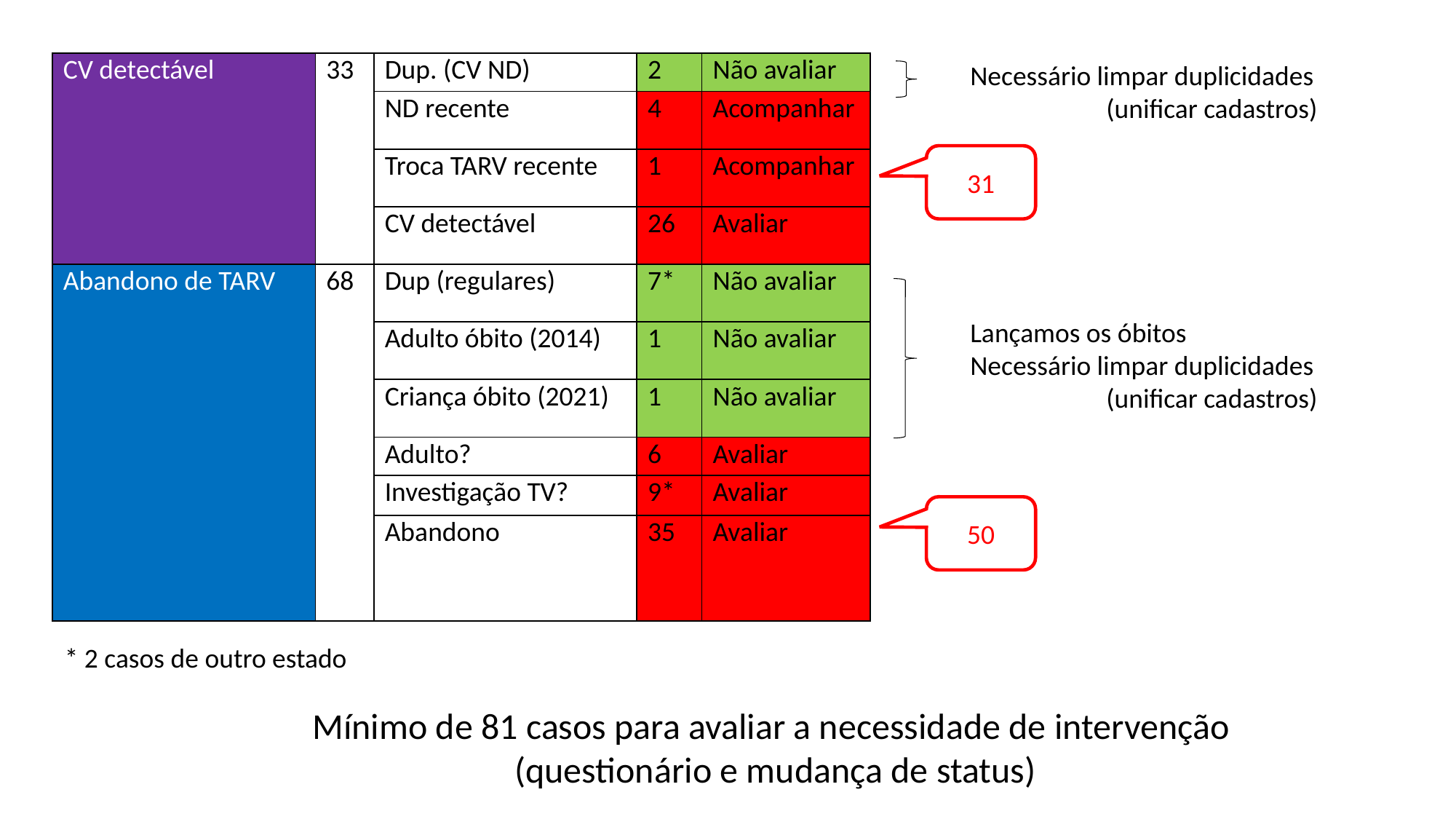

| CV detectável | 33 | Dup. (CV ND) | 2 | Não avaliar |
| --- | --- | --- | --- | --- |
|  |  | ND recente | 4 | Acompanhar |
|  |  | Troca TARV recente | 1 | Acompanhar |
|  |  | CV detectável | 26 | Avaliar |
| Abandono de TARV | 68 | Dup (regulares) | 7\* | Não avaliar |
|  |  | Adulto óbito (2014) | 1 | Não avaliar |
|  |  | Criança óbito (2021) | 1 | Não avaliar |
|  |  | Adulto? | 6 | Avaliar |
|  |  | Investigação TV? | 9\* | Avaliar |
|  |  | Abandono | 35 | Avaliar |
Necessário limpar duplicidades
                      (unificar cadastros)

31

Lançamos os óbitos
Necessário limpar duplicidades
                      (unificar cadastros)
50
* 2 casos de outro estado
Mínimo de 81 casos para avaliar a necessidade de intervenção
 (questionário e mudança de status)